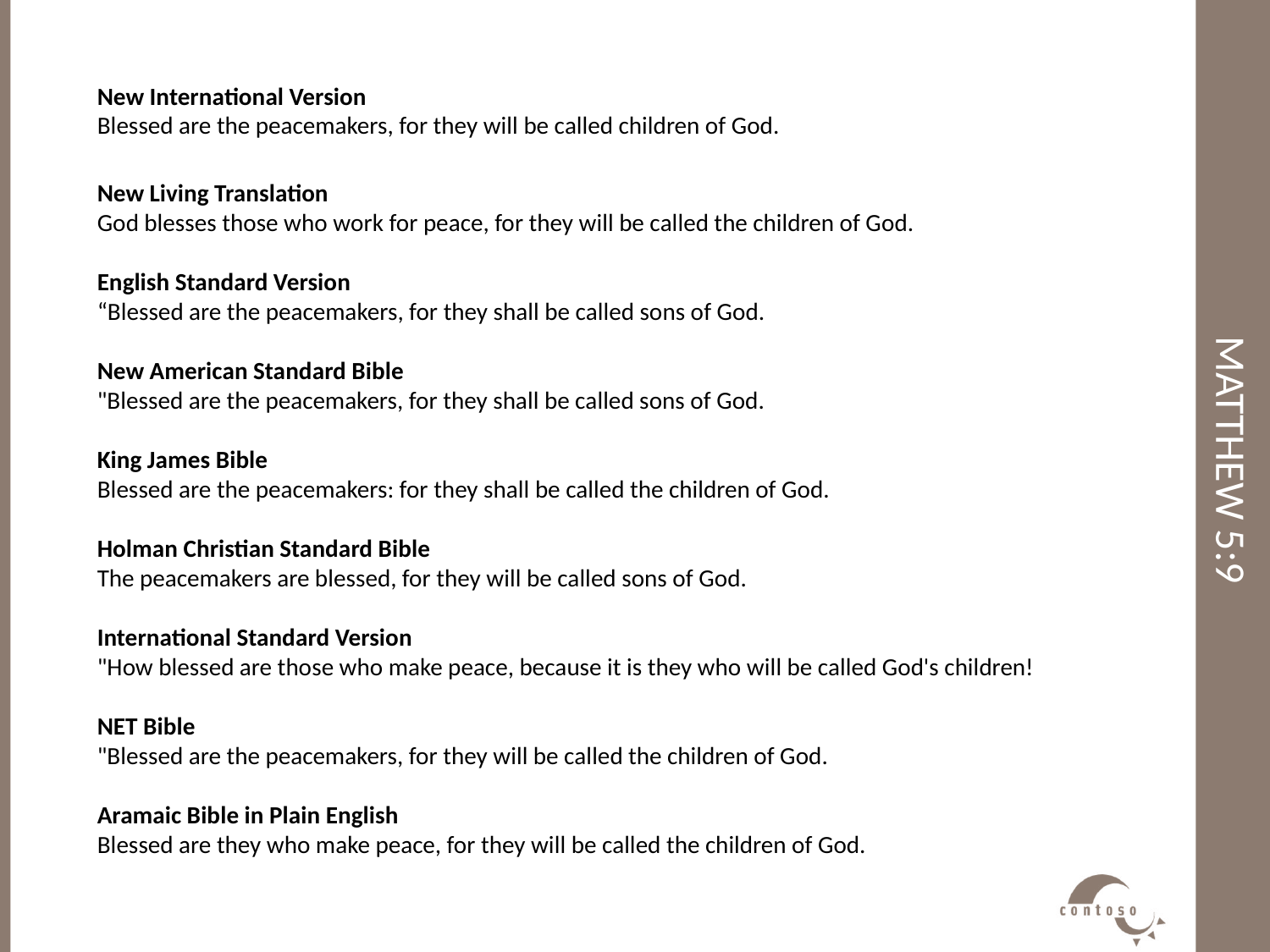

# Matthew 5:9
New International Version
Blessed are the peacemakers, for they will be called children of God.

New Living Translation
God blesses those who work for peace, for they will be called the children of God.

English Standard Version
“Blessed are the peacemakers, for they shall be called sons of God.

New American Standard Bible
"Blessed are the peacemakers, for they shall be called sons of God.

King James Bible
Blessed are the peacemakers: for they shall be called the children of God.

Holman Christian Standard Bible
The peacemakers are blessed, for they will be called sons of God.

International Standard Version
"How blessed are those who make peace, because it is they who will be called God's children!

NET Bible
"Blessed are the peacemakers, for they will be called the children of God.

Aramaic Bible in Plain English
Blessed are they who make peace, for they will be called the children of God.